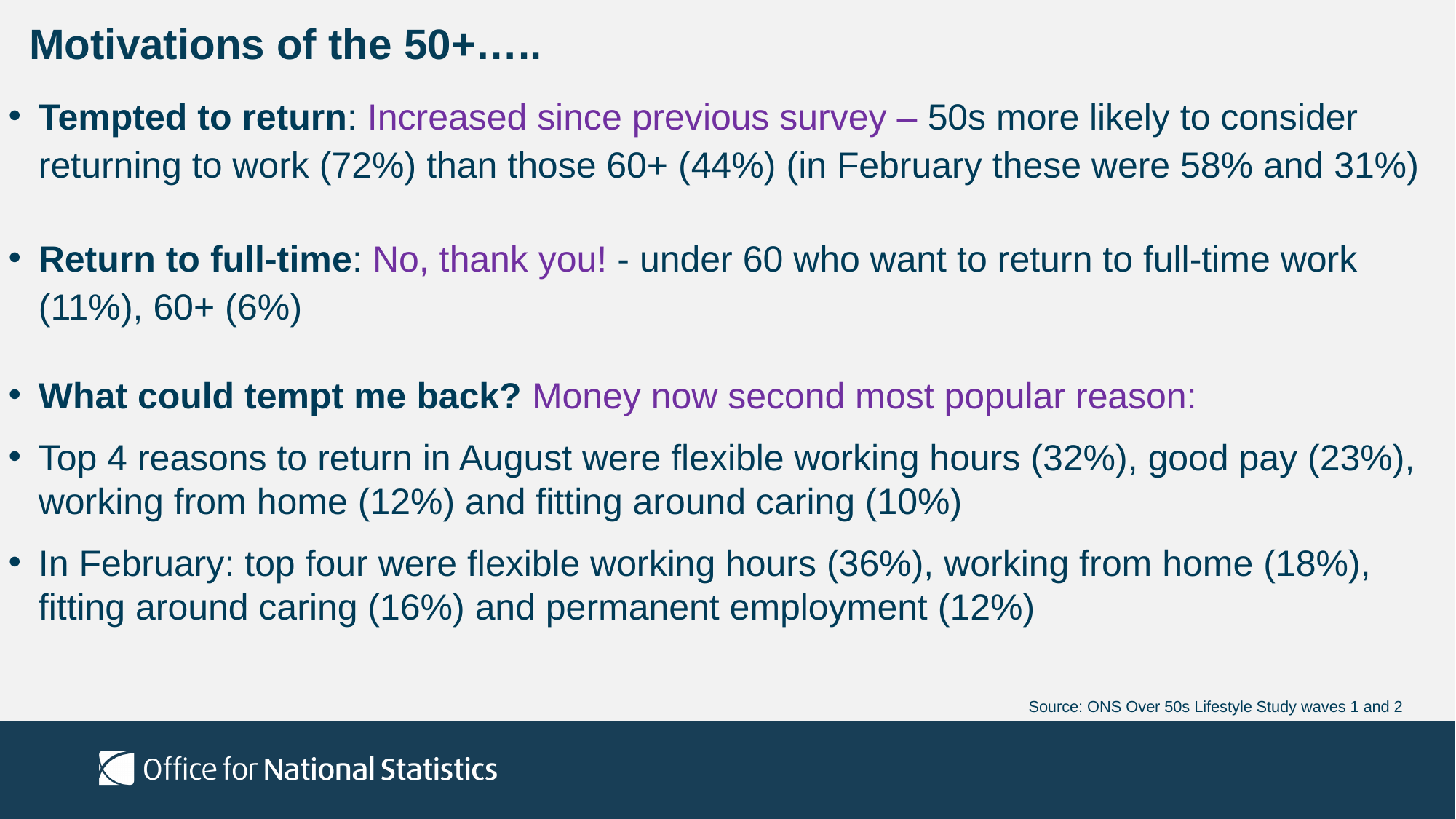

# Motivations of the 50+…..
Tempted to return: Increased since previous survey – 50s more likely to consider returning to work (72%) than those 60+ (44%) (in February these were 58% and 31%)
Return to full-time: No, thank you! - under 60 who want to return to full-time work (11%), 60+ (6%)
What could tempt me back? Money now second most popular reason:
Top 4 reasons to return in August were flexible working hours (32%), good pay (23%), working from home (12%) and fitting around caring (10%)
In February: top four were flexible working hours (36%), working from home (18%), fitting around caring (16%) and permanent employment (12%)
Source: ONS Over 50s Lifestyle Study waves 1 and 2